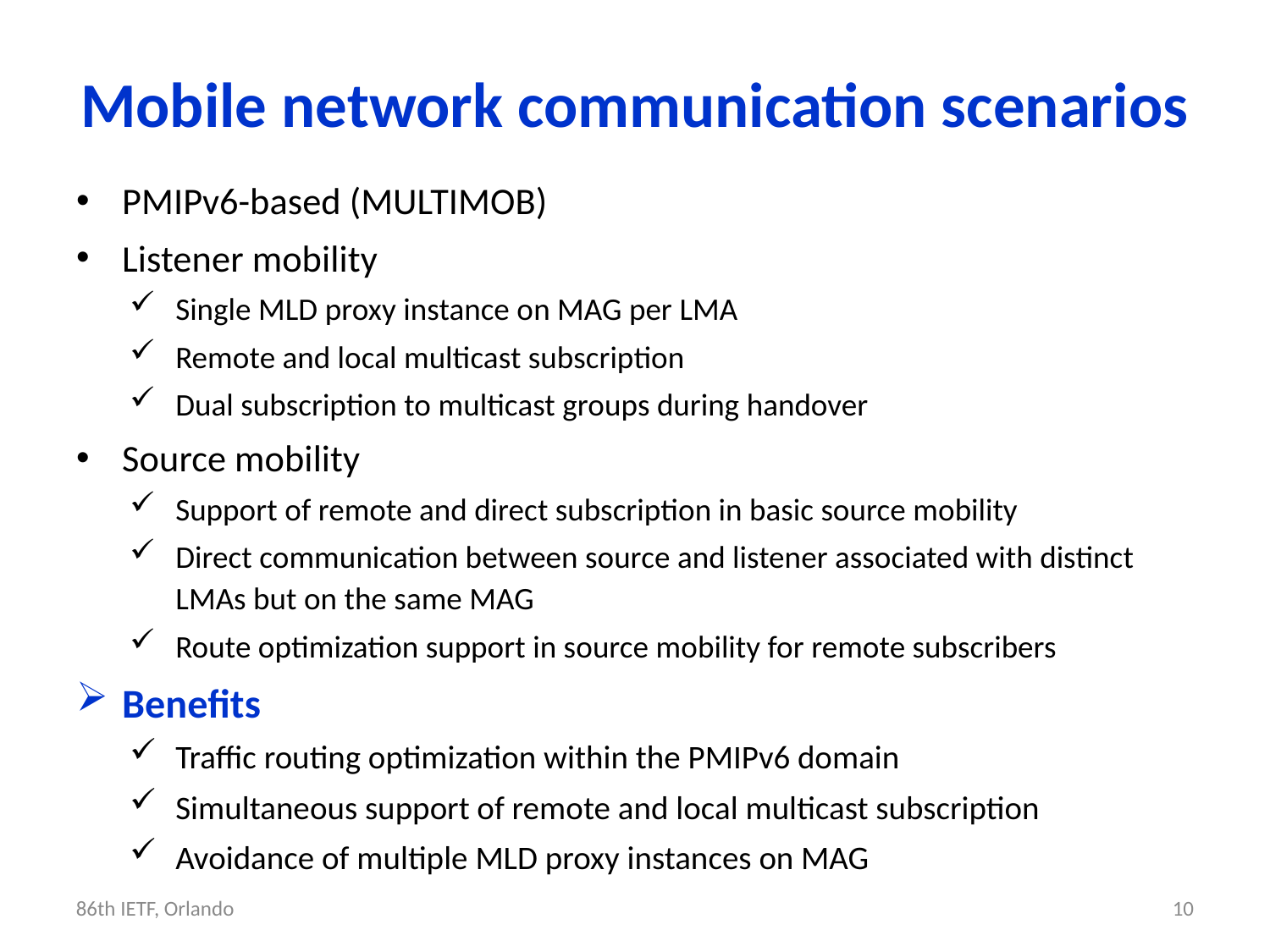

Mobile network communication scenarios
PMIPv6-based (MULTIMOB)
Listener mobility
Single MLD proxy instance on MAG per LMA
Remote and local multicast subscription
Dual subscription to multicast groups during handover
Source mobility
Support of remote and direct subscription in basic source mobility
Direct communication between source and listener associated with distinct LMAs but on the same MAG
Route optimization support in source mobility for remote subscribers
Benefits
Traffic routing optimization within the PMIPv6 domain
Simultaneous support of remote and local multicast subscription
Avoidance of multiple MLD proxy instances on MAG

86th IETF, Orlando
10